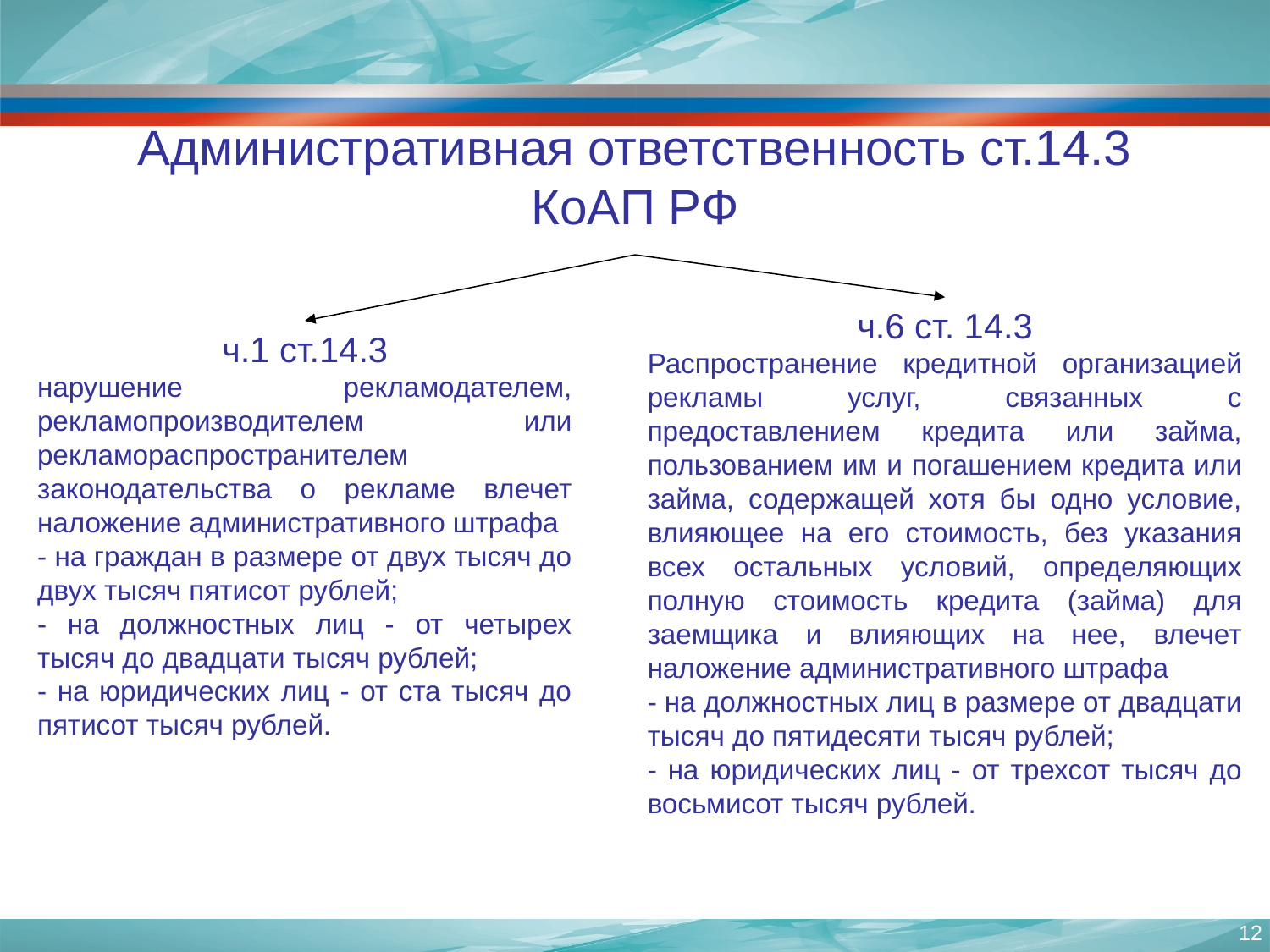

Административная ответственность ст.14.3 КоАП РФ
ч.6 ст. 14.3
Распространение кредитной организацией рекламы услуг, связанных с предоставлением кредита или займа, пользованием им и погашением кредита или займа, содержащей хотя бы одно условие, влияющее на его стоимость, без указания всех остальных условий, определяющих полную стоимость кредита (займа) для заемщика и влияющих на нее, влечет наложение административного штрафа
- на должностных лиц в размере от двадцати тысяч до пятидесяти тысяч рублей;
- на юридических лиц - от трехсот тысяч до восьмисот тысяч рублей.
ч.1 ст.14.3
нарушение рекламодателем, рекламопроизводителем или рекламораспространителем законодательства о рекламе влечет наложение административного штрафа
- на граждан в размере от двух тысяч до двух тысяч пятисот рублей;
- на должностных лиц - от четырех тысяч до двадцати тысяч рублей;
- на юридических лиц - от ста тысяч до пятисот тысяч рублей.
12